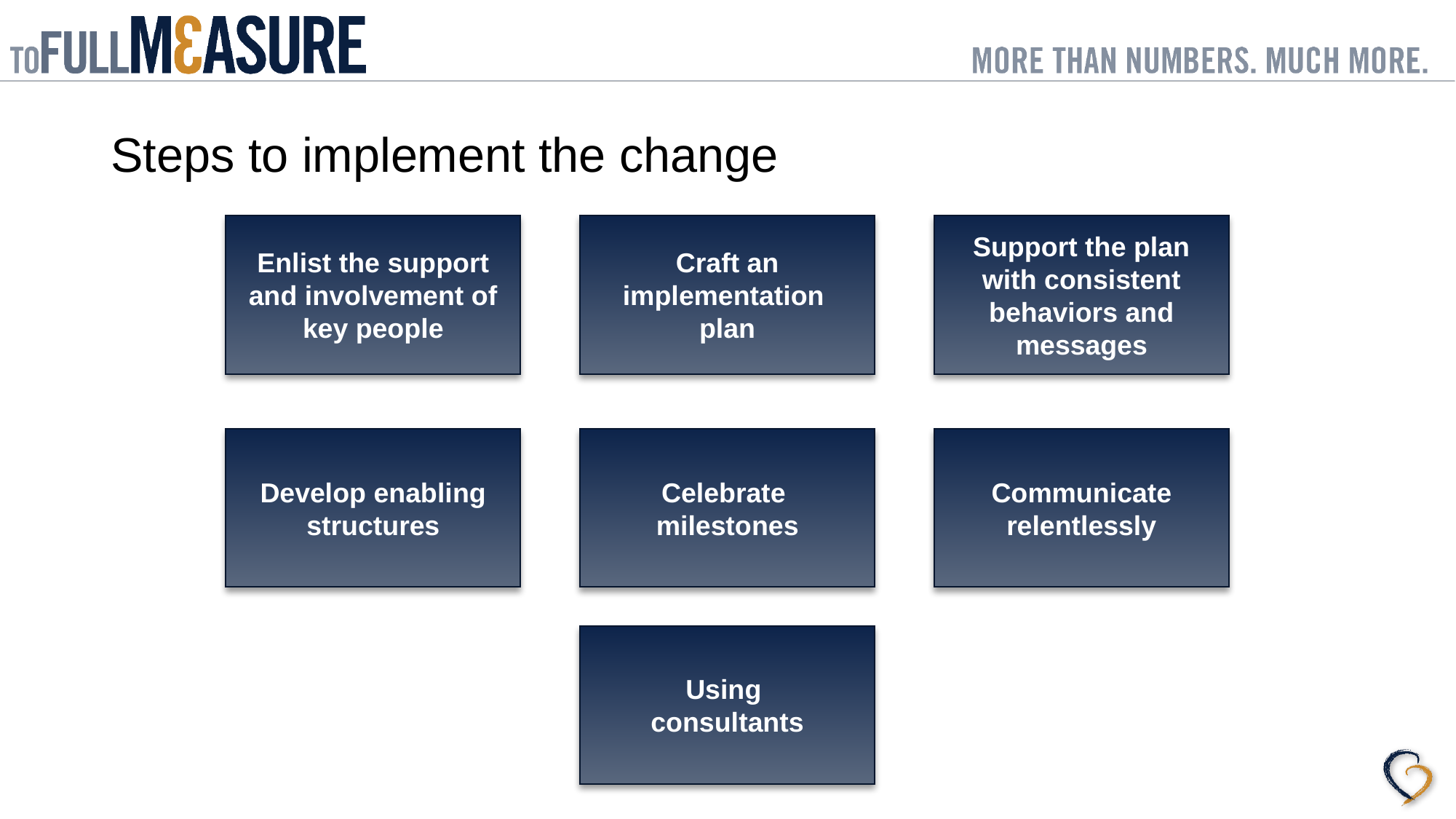

# Steps to implement the change
Enlist the support and involvement of key people
Craft an implementation
plan
Support the plan with consistent behaviors and messages
Develop enabling structures
Celebrate
milestones
Communicate relentlessly
Using
consultants